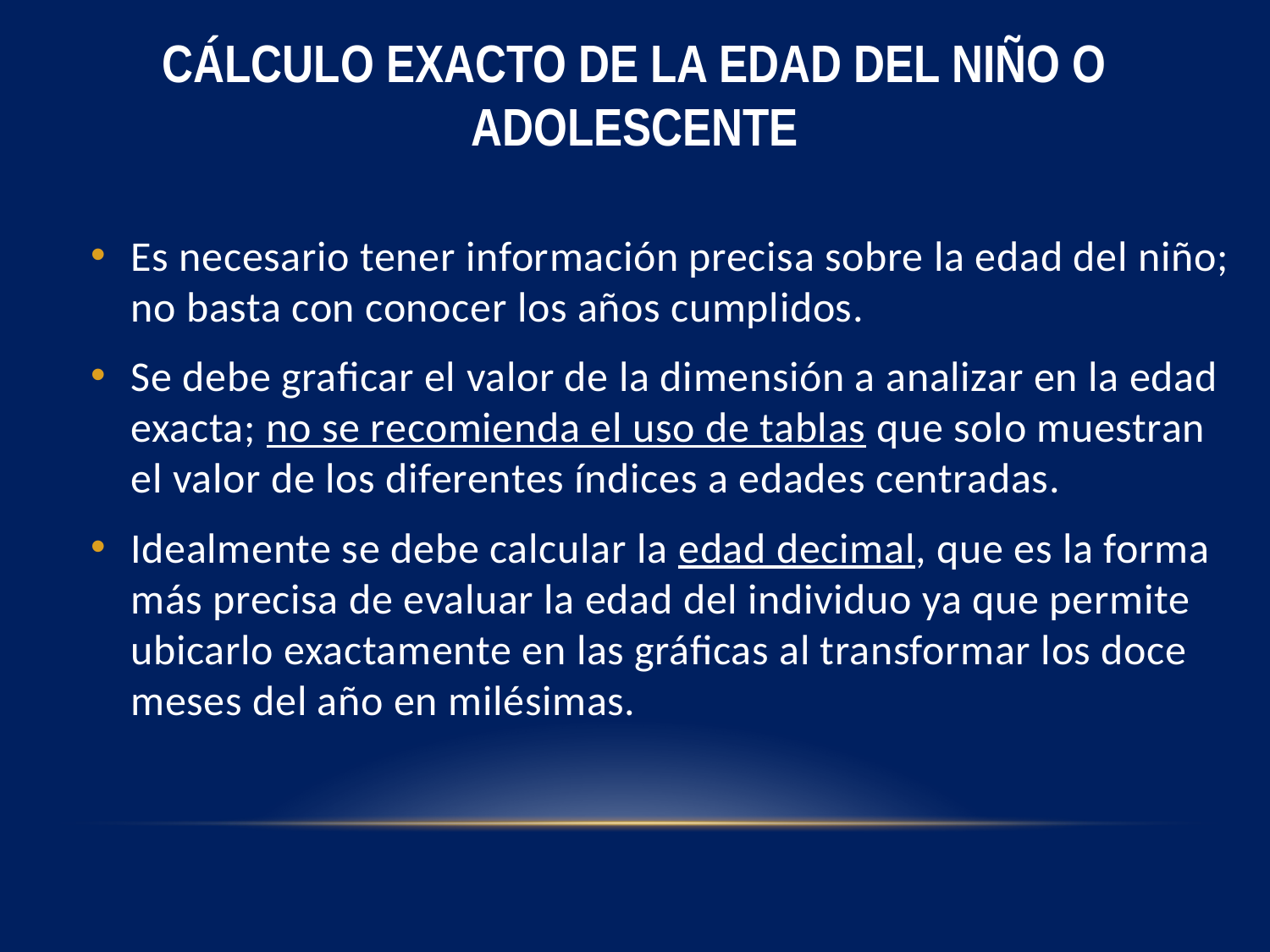

# CÁLCULO EXACTO DE LA EDAD DEL NIÑO O ADOLESCENTE
Es necesario tener información precisa sobre la edad del niño; no basta con conocer los años cumplidos.
Se debe graficar el valor de la dimensión a analizar en la edad exacta; no se recomienda el uso de tablas que solo muestran el valor de los diferentes índices a edades centradas.
Idealmente se debe calcular la edad decimal, que es la forma más precisa de evaluar la edad del individuo ya que permite ubicarlo exactamente en las gráficas al transformar los doce meses del año en milésimas.